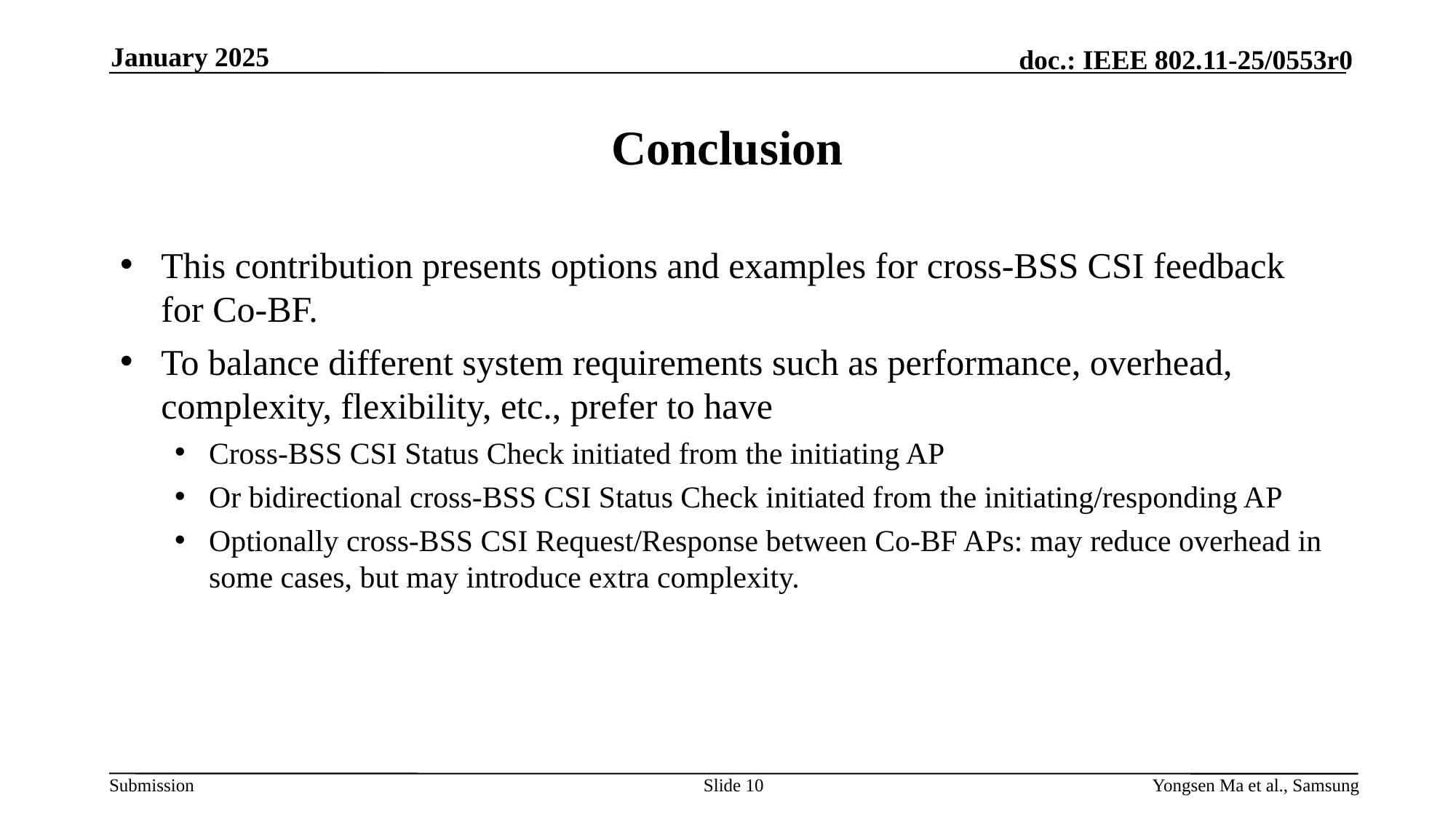

January 2025
# Conclusion
This contribution presents options and examples for cross-BSS CSI feedback for Co-BF.
To balance different system requirements such as performance, overhead, complexity, flexibility, etc., prefer to have
Cross-BSS CSI Status Check initiated from the initiating AP
Or bidirectional cross-BSS CSI Status Check initiated from the initiating/responding AP
Optionally cross-BSS CSI Request/Response between Co-BF APs: may reduce overhead in some cases, but may introduce extra complexity.
Slide 10
Yongsen Ma et al., Samsung